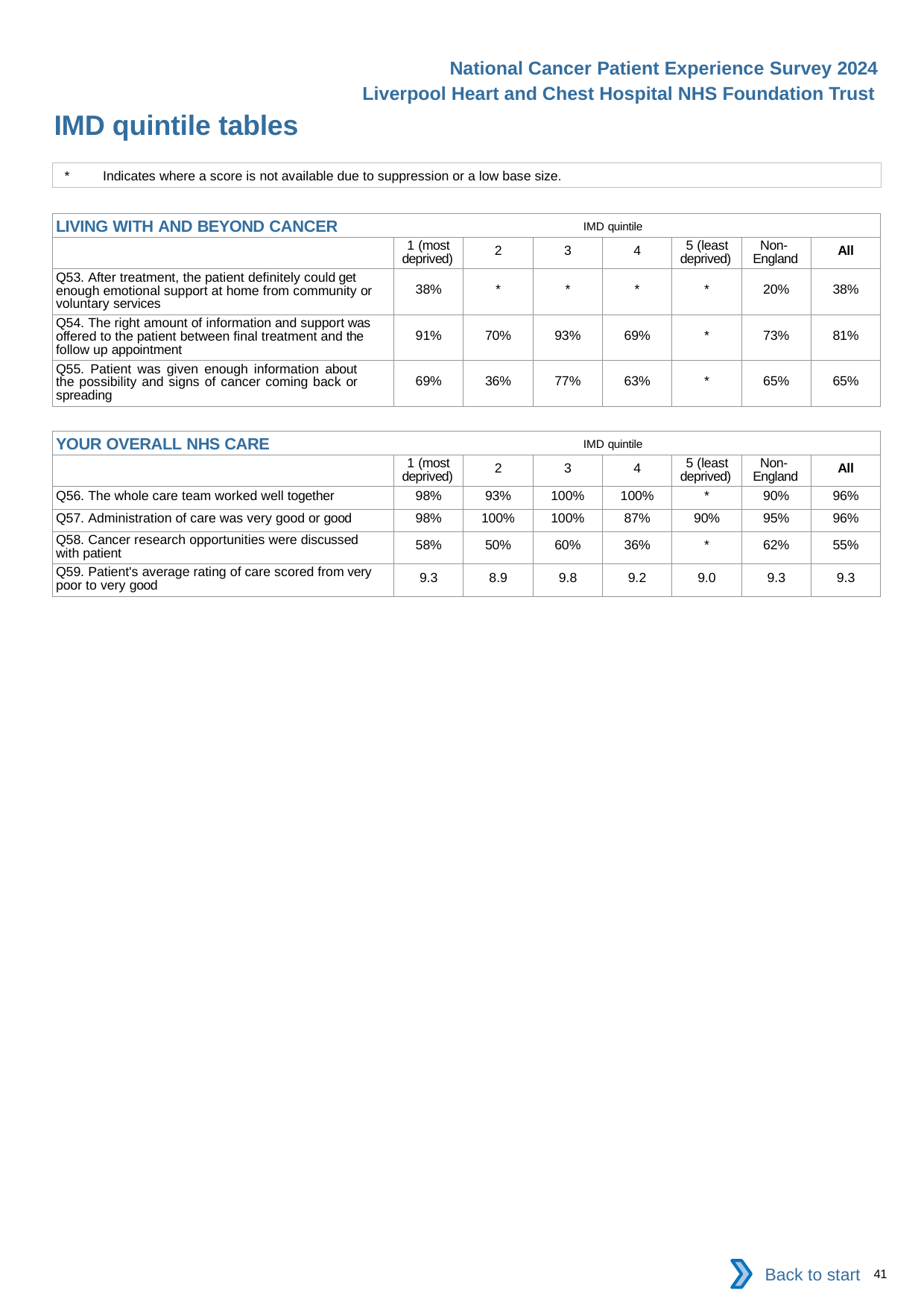

National Cancer Patient Experience Survey 2024
Liverpool Heart and Chest Hospital NHS Foundation Trust
IMD quintile tables
*	Indicates where a score is not available due to suppression or a low base size.
| LIVING WITH AND BEYOND CANCER IMD quintile |  |  |  |  |  |  |  |
| --- | --- | --- | --- | --- | --- | --- | --- |
|  | 1 (most deprived) | 2 | 3 | 4 | 5 (least deprived) | Non- England | All |
| Q53. After treatment, the patient definitely could get enough emotional support at home from community or voluntary services | 38% | \* | \* | \* | \* | 20% | 38% |
| Q54. The right amount of information and support was offered to the patient between final treatment and the follow up appointment | 91% | 70% | 93% | 69% | \* | 73% | 81% |
| Q55. Patient was given enough information about the possibility and signs of cancer coming back or spreading | 69% | 36% | 77% | 63% | \* | 65% | 65% |
| YOUR OVERALL NHS CARE IMD quintile |  |  |  |  |  |  |  |
| --- | --- | --- | --- | --- | --- | --- | --- |
|  | 1 (most deprived) | 2 | 3 | 4 | 5 (least deprived) | Non- England | All |
| Q56. The whole care team worked well together | 98% | 93% | 100% | 100% | \* | 90% | 96% |
| Q57. Administration of care was very good or good | 98% | 100% | 100% | 87% | 90% | 95% | 96% |
| Q58. Cancer research opportunities were discussed with patient | 58% | 50% | 60% | 36% | \* | 62% | 55% |
| Q59. Patient's average rating of care scored from very poor to very good | 9.3 | 8.9 | 9.8 | 9.2 | 9.0 | 9.3 | 9.3 |
Back to start

41